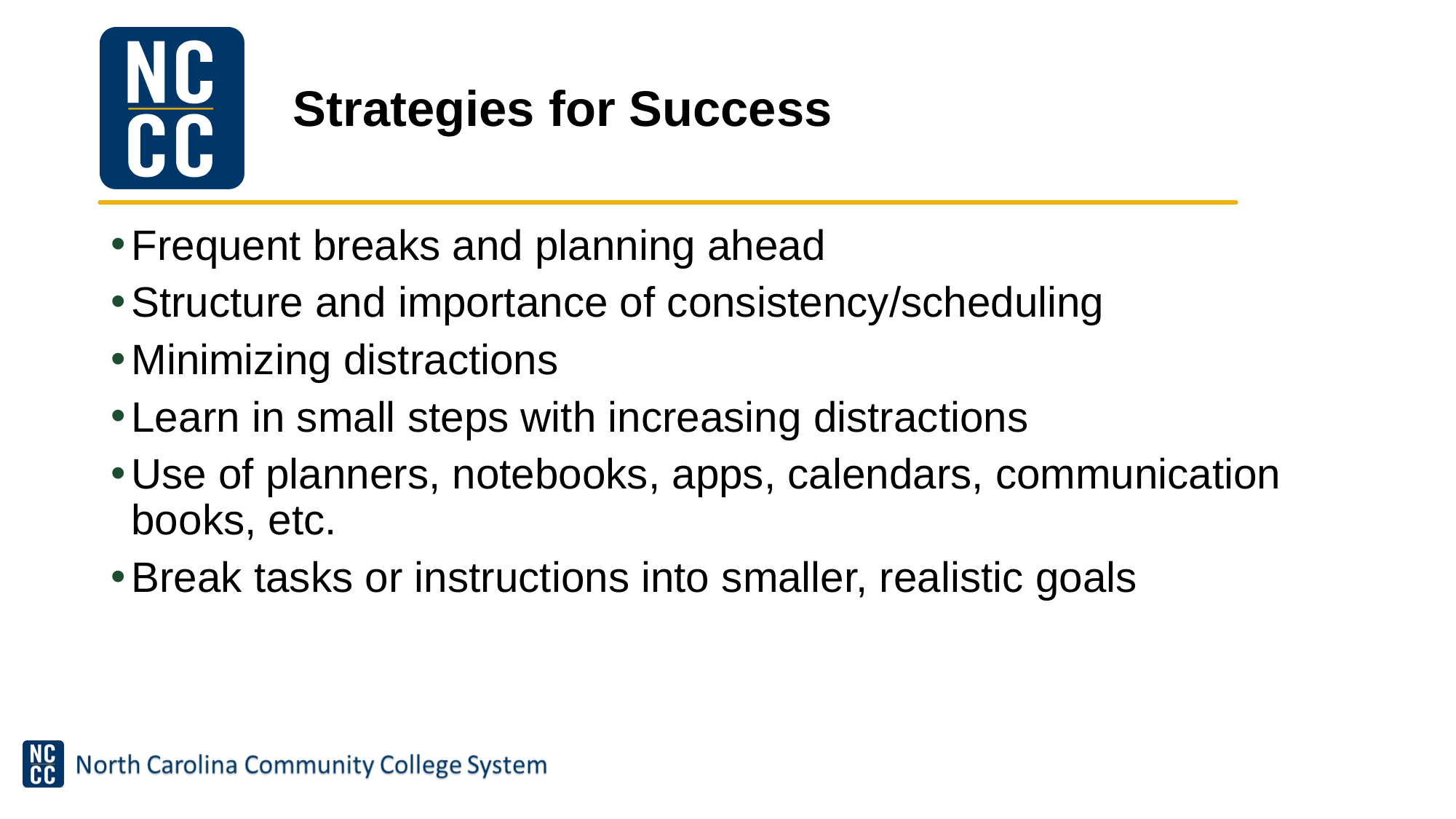

# Strategies for Success
Frequent breaks and planning ahead
Structure and importance of consistency/scheduling
Minimizing distractions
Learn in small steps with increasing distractions
Use of planners, notebooks, apps, calendars, communication books, etc.
Break tasks or instructions into smaller, realistic goals